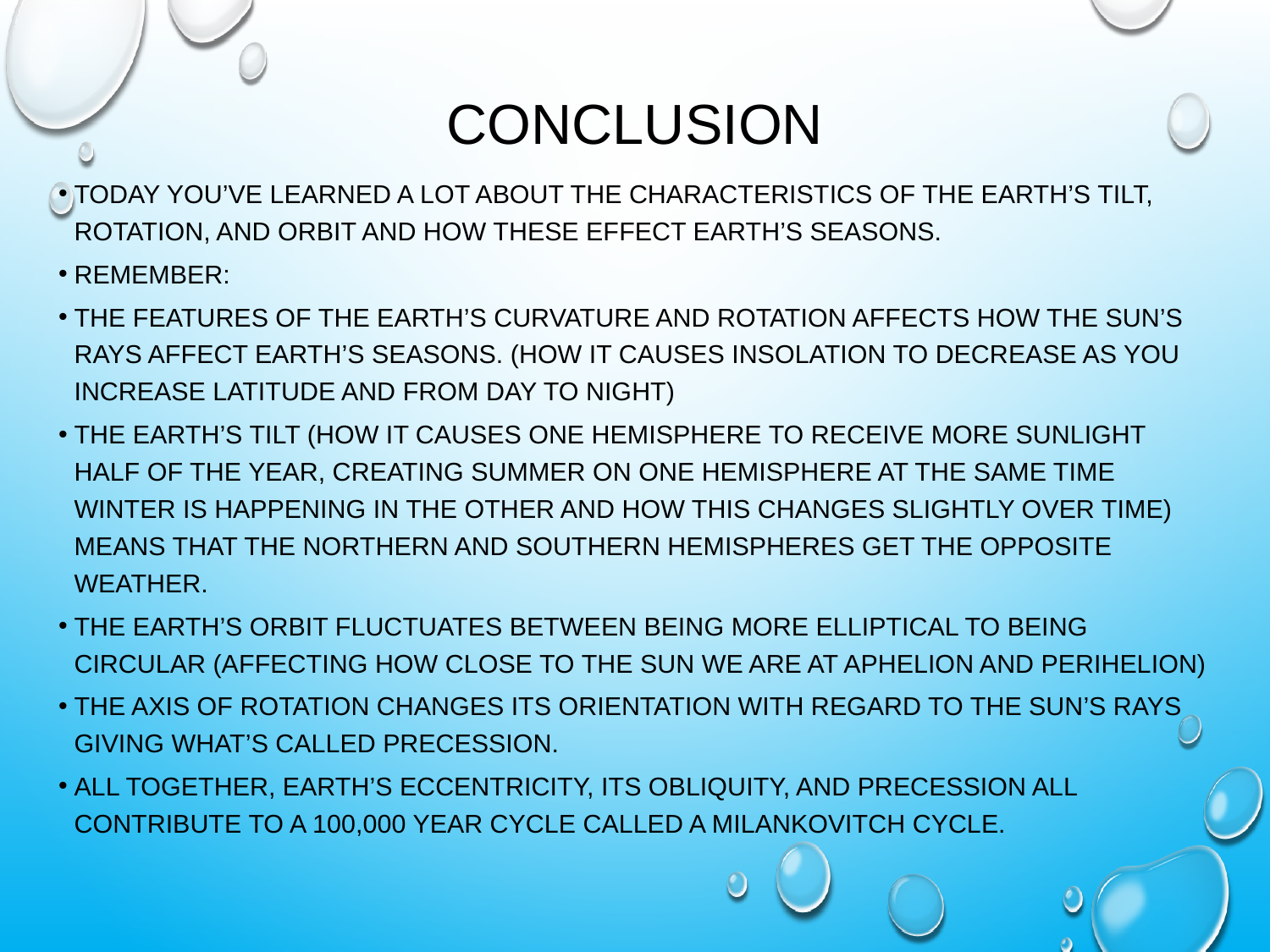

# Conclusion
Today you’ve learned a lot about the characteristics of the earth’s tilt, rotation, and orbit and how these effect earth’s seasons.
Remember:
the features of the earth’s curvature and rotation affects how the sun’s rays affect Earth’s seasons. (how it causes insolation to decrease as you increase latitude and from day to night)
The earth’s tilt (how it causes one hemisphere to receive more sunlight half of the year, creating summer on one hemisphere at the same time winter is happening in the other and how this changes slightly over time) means that the Northern and Southern hemispheres get the opposite weather.
The earth’s orbit fluctuates between being more elliptical to being circular (affecting how close to the sun we are at aphelion and perihelion)
The axis of rotation changes its orientation with regard to the sun’s rays giving what’s called precession.
All together, Earth’s eccentricity, its obliquity, and Precession all contribute to a 100,000 year cycle called a Milankovitch Cycle.